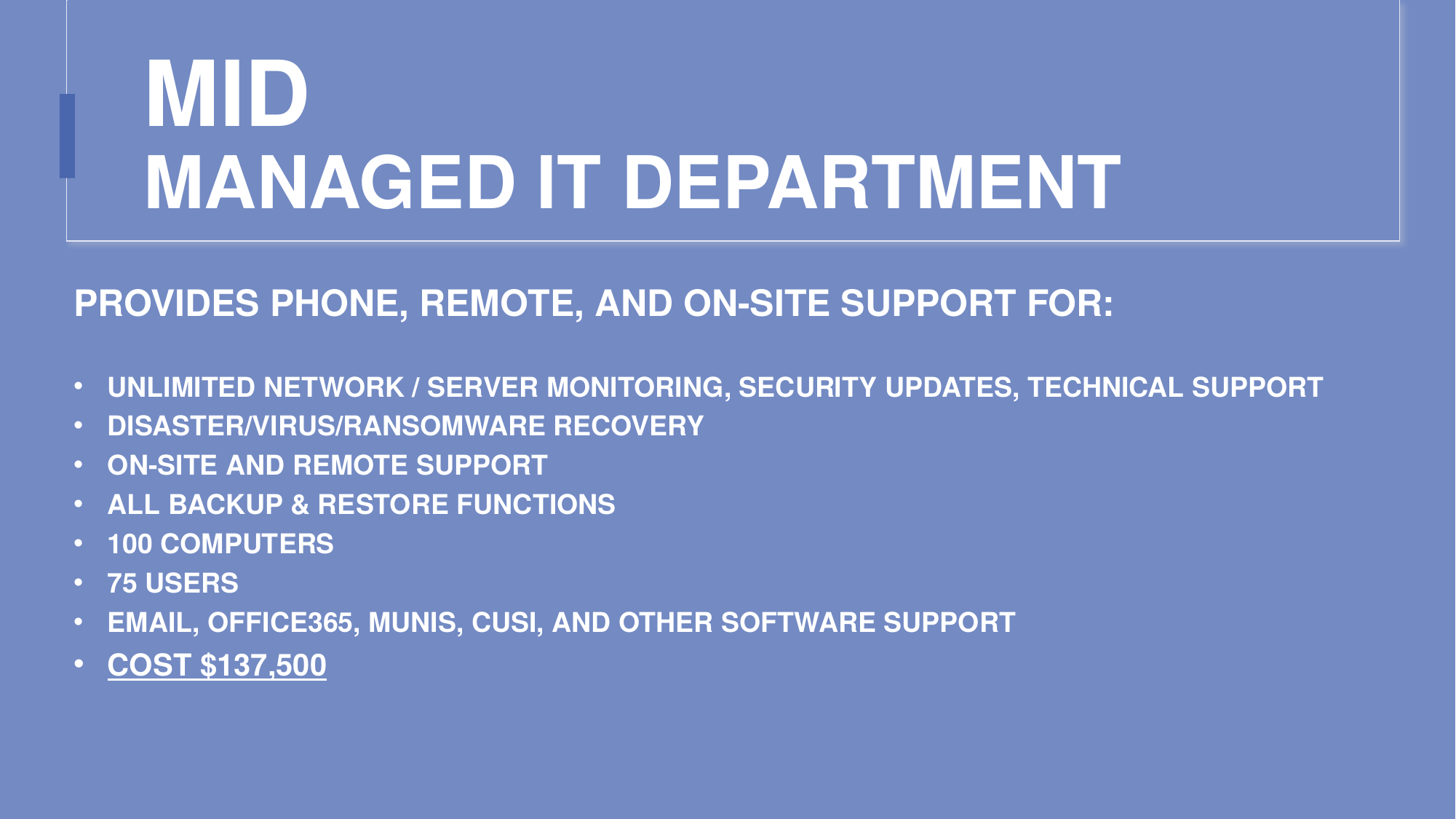

# MID Managed IT Department

Provides Phone, Remote, and On-Site support for:

Unlimited Network / Server Monitoring, Security Updates, Technical Support
Disaster/Virus/Ransomware Recovery
On-site and Remote Support
All Backup & Restore Functions
100 Computers
75 Users
Email, Office365, MUNIS, CUSI, and other software support
Cost $137,500